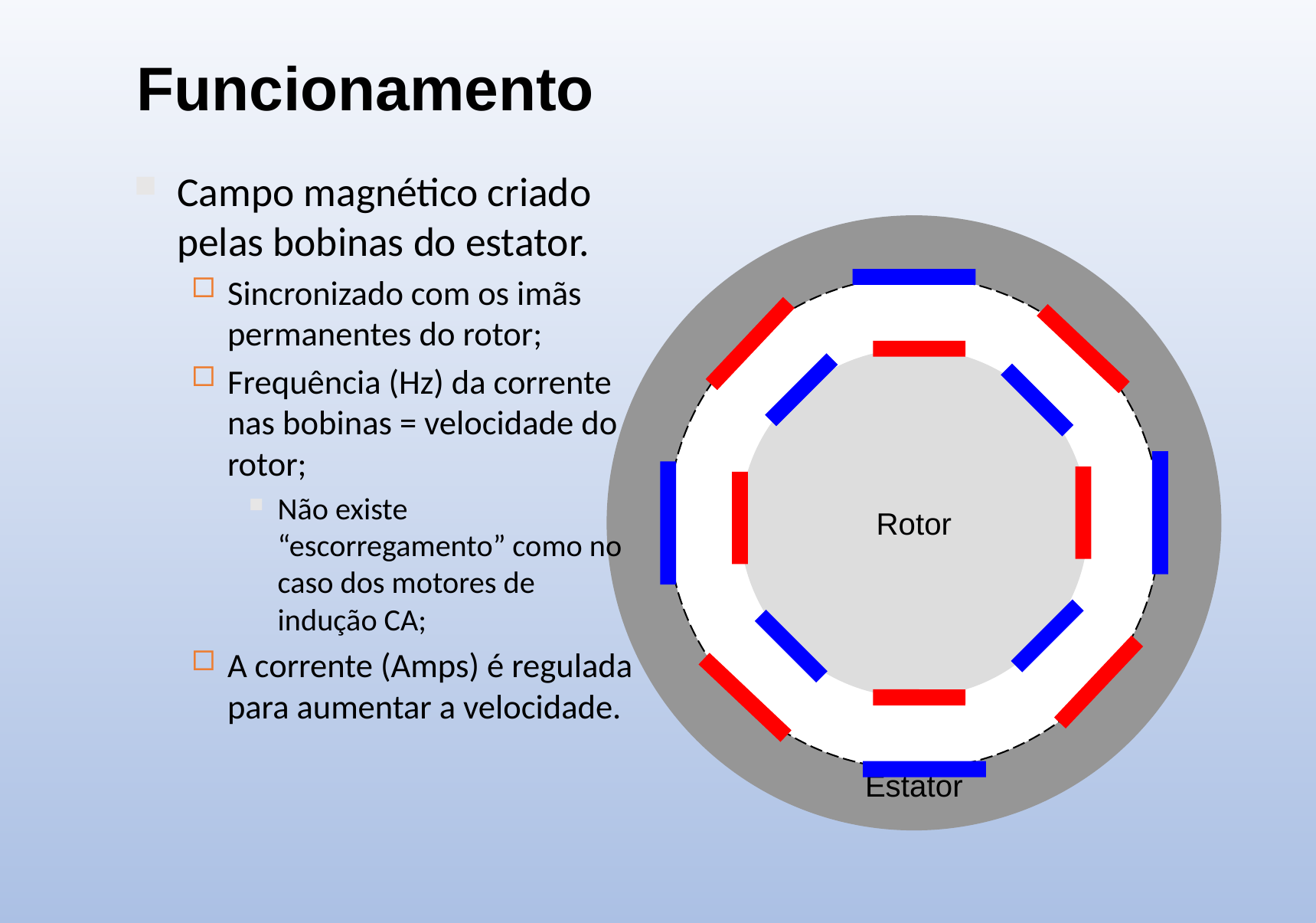

# Funcionamento
Campo magnético criado pelas bobinas do estator.
Sincronizado com os imãs permanentes do rotor;
Frequência (Hz) da corrente nas bobinas = velocidade do rotor;
Não existe “escorregamento” como no caso dos motores de indução CA;
A corrente (Amps) é regulada para aumentar a velocidade.

Estator

Rotor